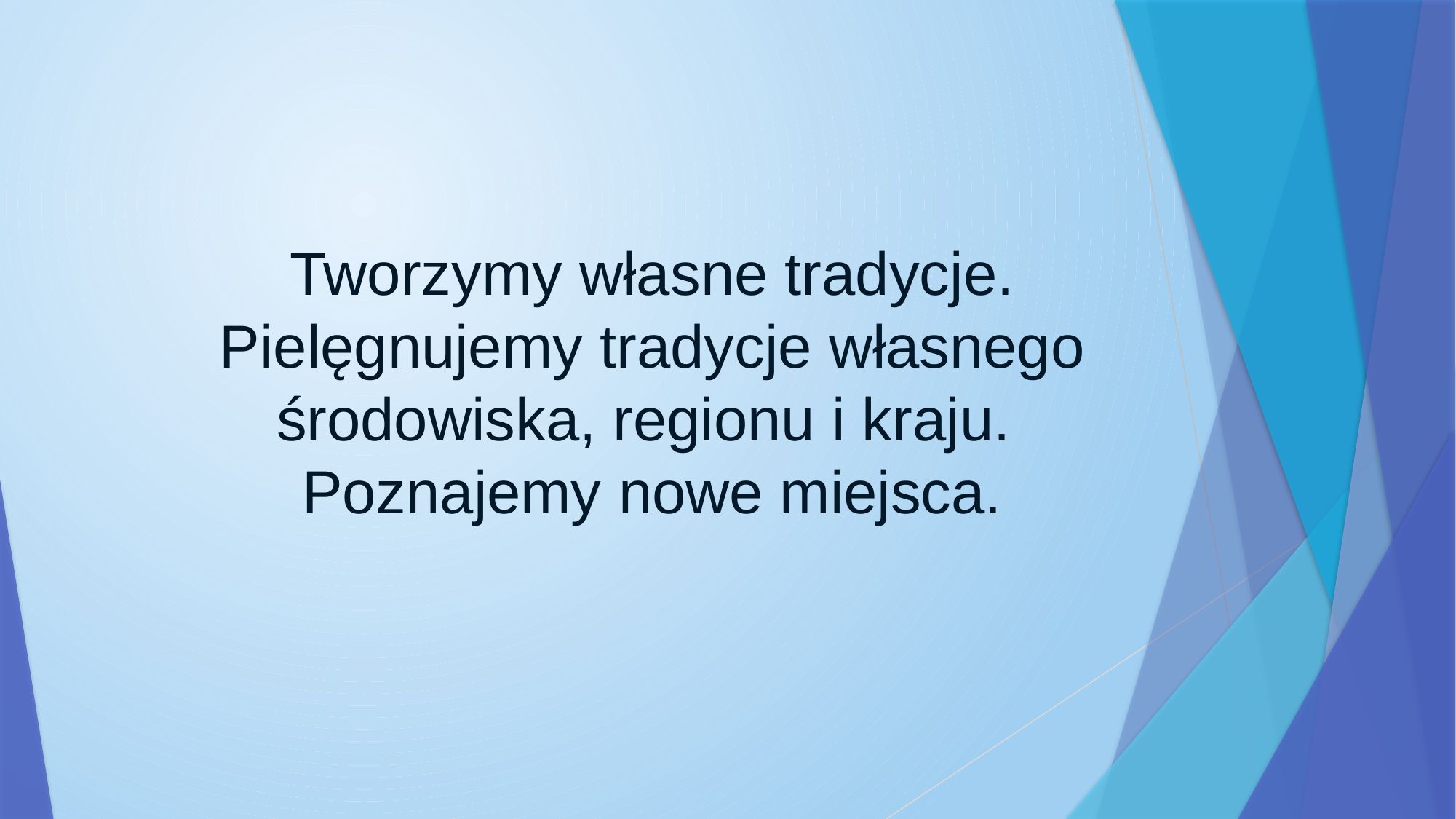

# Tworzymy własne tradycje. Pielęgnujemy tradycje własnego środowiska, regionu i kraju. Poznajemy nowe miejsca.